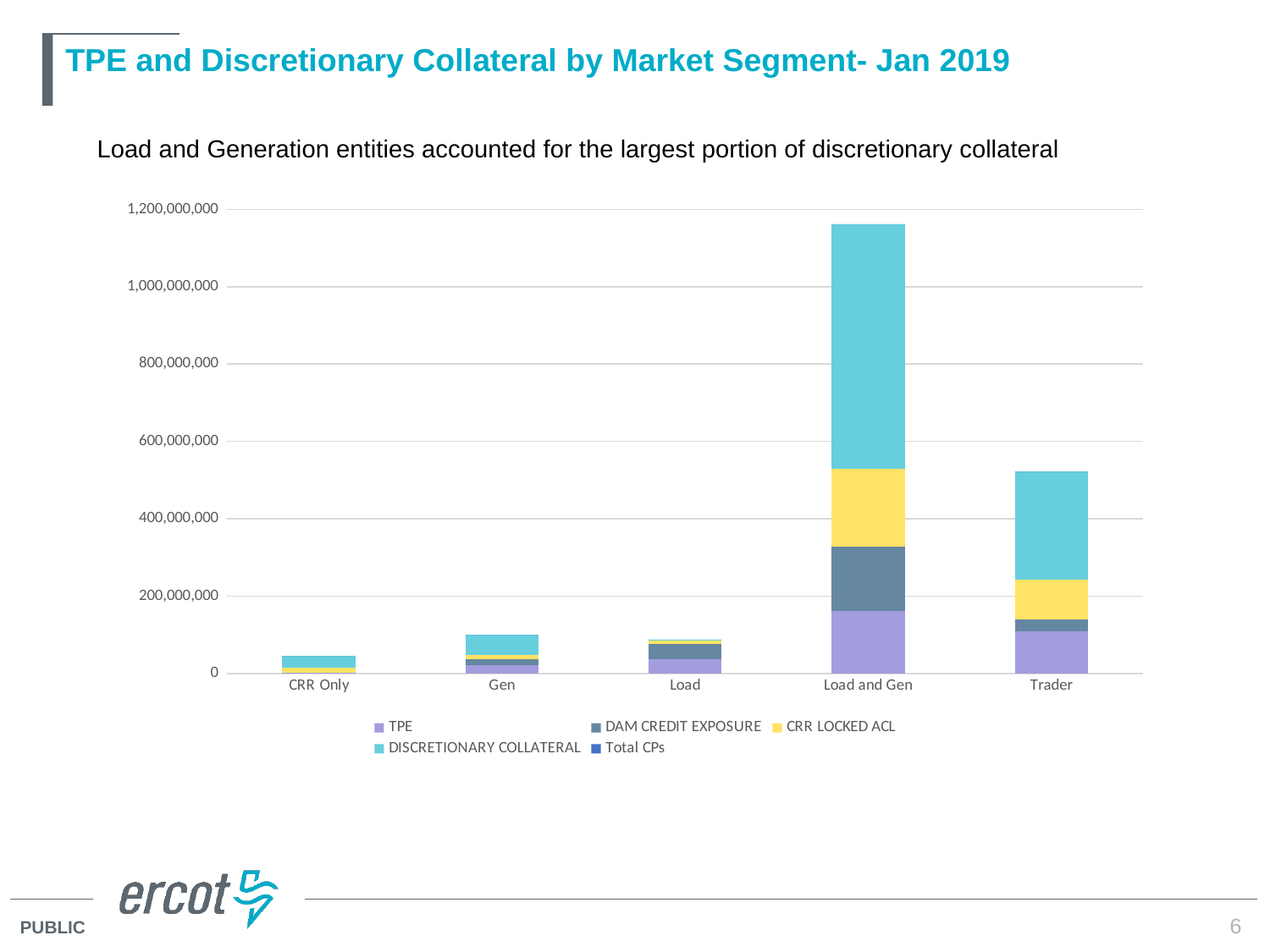

# TPE and Discretionary Collateral by Market Segment- Jan 2019
Load and Generation entities accounted for the largest portion of discretionary collateral

### Chart

| Category | TPE | DAM CREDIT EXPOSURE | CRR LOCKED ACL | DISCRETIONARY COLLATERAL | Total CPs |
|---|---|---|---|---|---|
| CRR Only | 2013488.4467741945 | 0.0 | 13749168.645806456 | 28653604.95709677 | 22.0 |
| Gen | 22349581.847741947 | 13743554.236774167 | 10616980.70967742 | 53109276.20193547 | 33.0 |
| Load | 36196268.12225806 | 39966397.82741935 | 8948721.419354843 | 1965014.275161311 | 34.0 |
| Load and Gen | 160861411.2225806 | 165729916.27774182 | 203014878.88064507 | 632569027.1825799 | 33.0 |
| Trader | 109041644.00677411 | 31484860.710000046 | 100879495.64516133 | 280395490.92774224 | 106.0 |
6